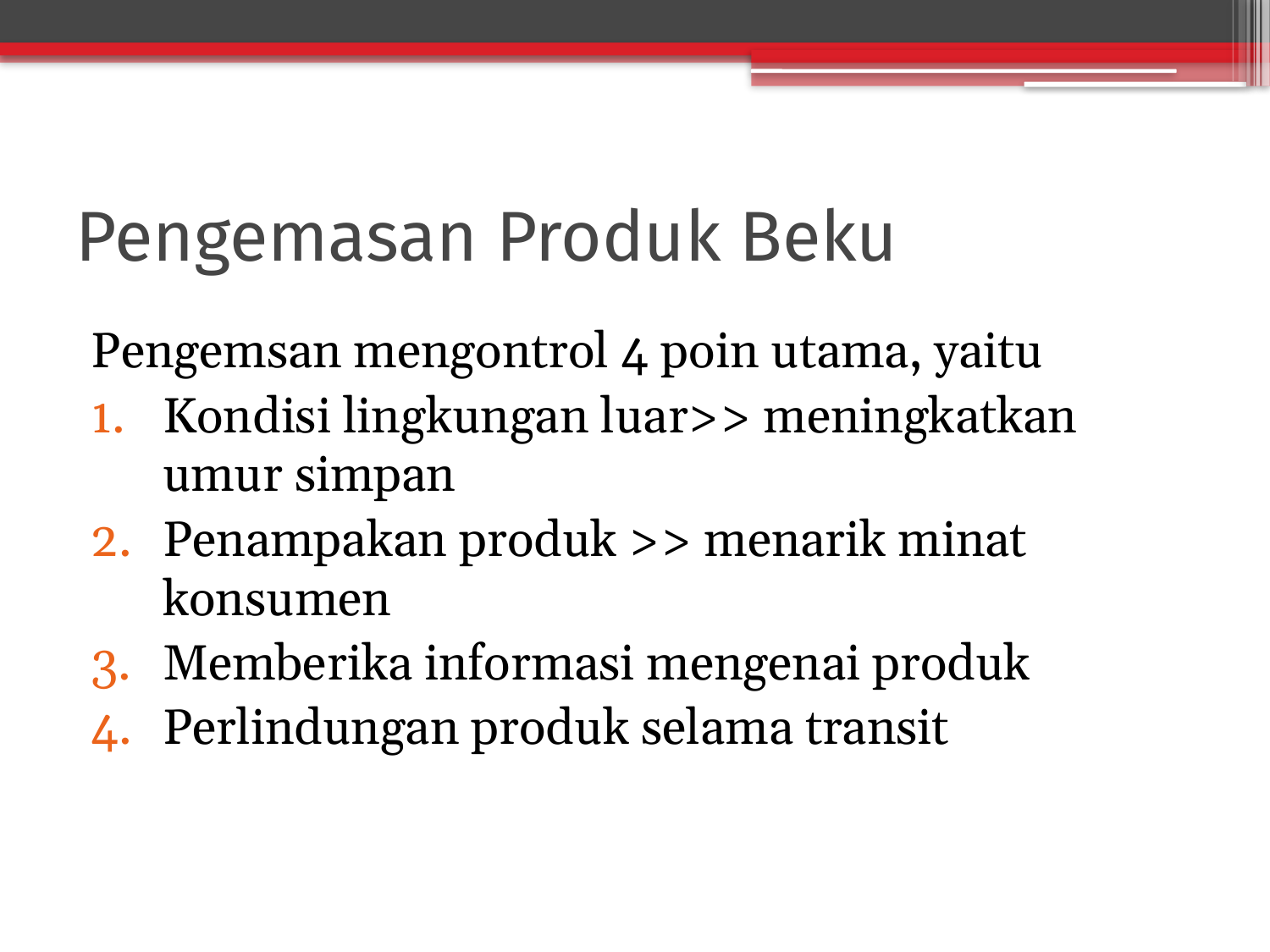

# Pengemasan Produk Beku
Pengemsan mengontrol 4 poin utama, yaitu
Kondisi lingkungan luar>> meningkatkan umur simpan
Penampakan produk >> menarik minat konsumen
Memberika informasi mengenai produk
Perlindungan produk selama transit